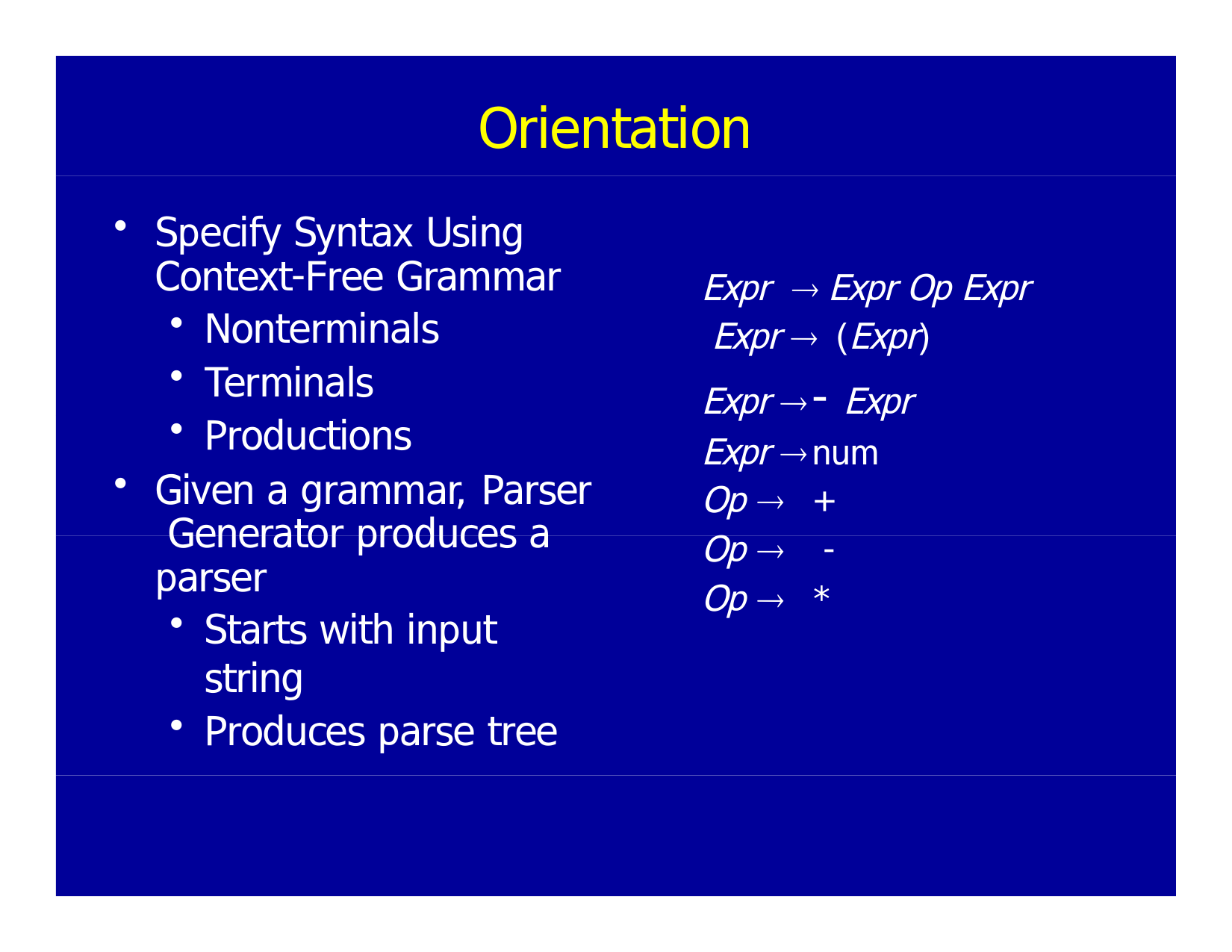

# Orientation

Specify Syntax Using  Context-Free Grammar
Nonterminals
Terminals
Productions
Given a grammar, Parser  Generator produces a  parser
Starts with input string
Produces parse tree
Expr	→ Expr Op Expr  Expr →	(Expr)
Expr →	- Expr  Expr →	num  Op →	+
Op →	-
Op →	*